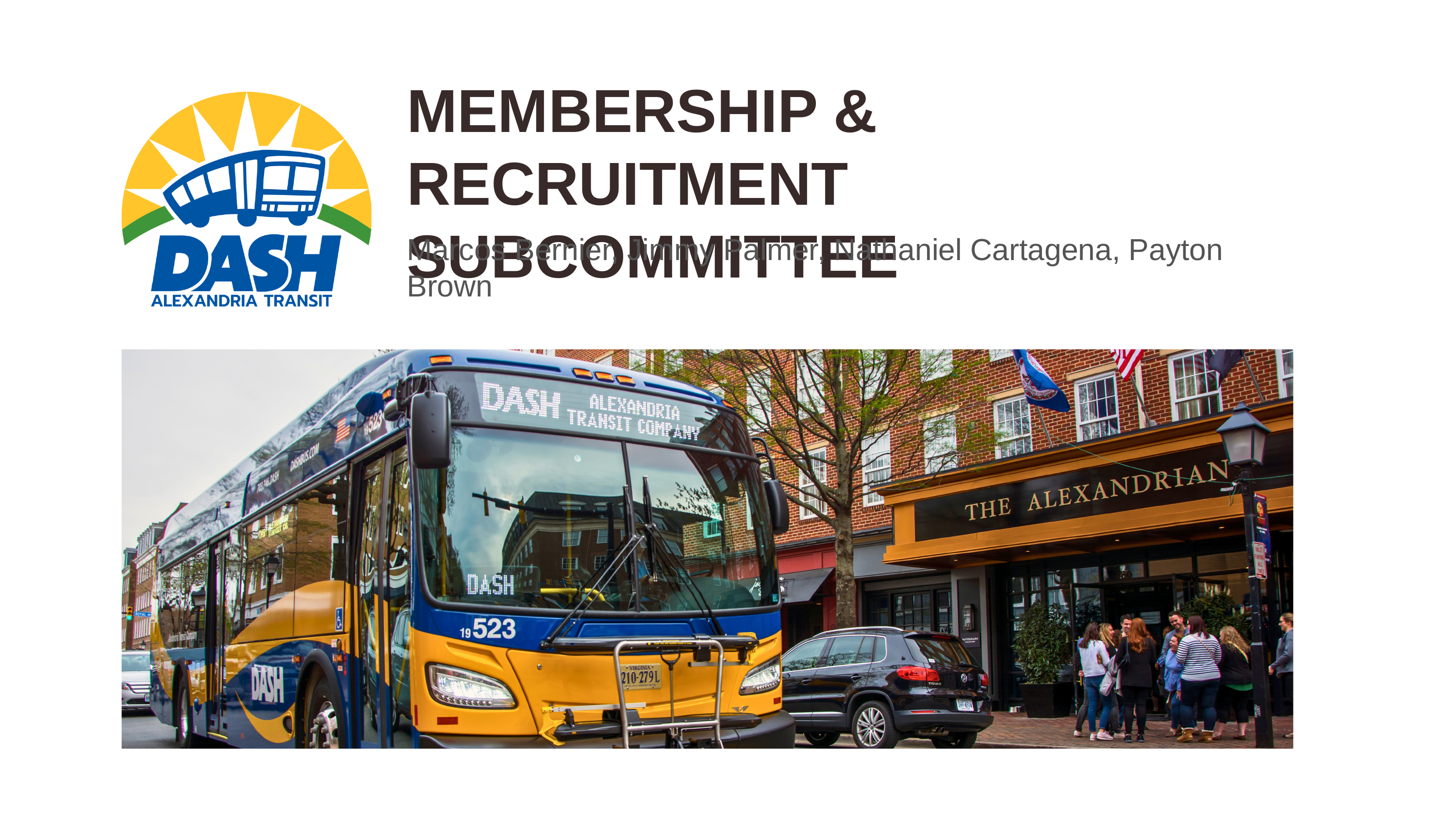

MEMBERSHIP & RECRUITMENT SUBCOMMITTEE
Marcos Bernier, Jimmy Palmer, Nathaniel Cartagena, Payton Brown